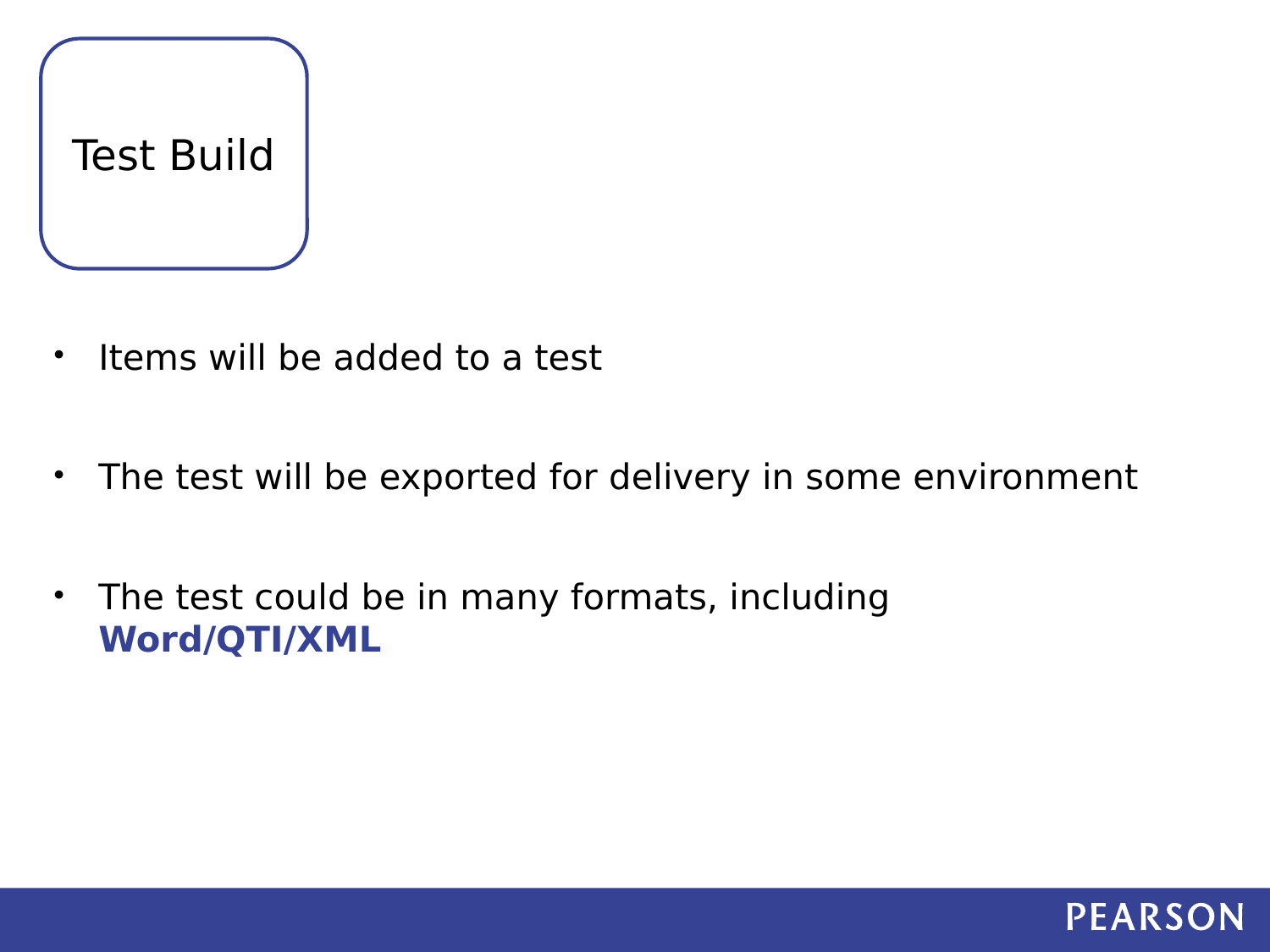

Test Build

Items will be added to a test

The test will be exported for delivery in some environment

The test could be in many formats, including Word/QTI/XML